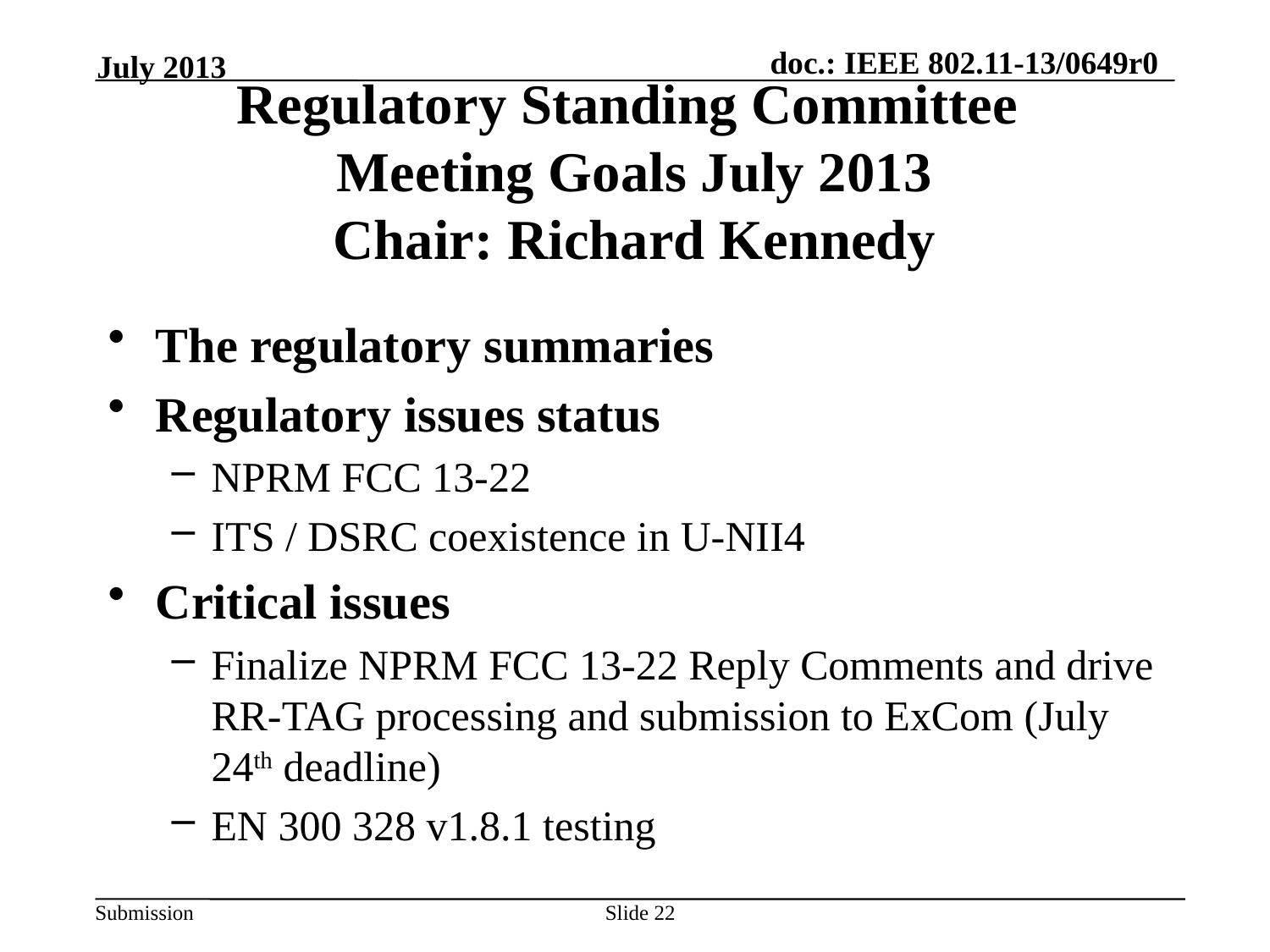

July 2013
# Regulatory Standing Committee Meeting Goals July 2013 Chair: Richard Kennedy
The regulatory summaries
Regulatory issues status
NPRM FCC 13-22
ITS / DSRC coexistence in U-NII4
Critical issues
Finalize NPRM FCC 13-22 Reply Comments and drive RR-TAG processing and submission to ExCom (July 24th deadline)
EN 300 328 v1.8.1 testing
Slide 22